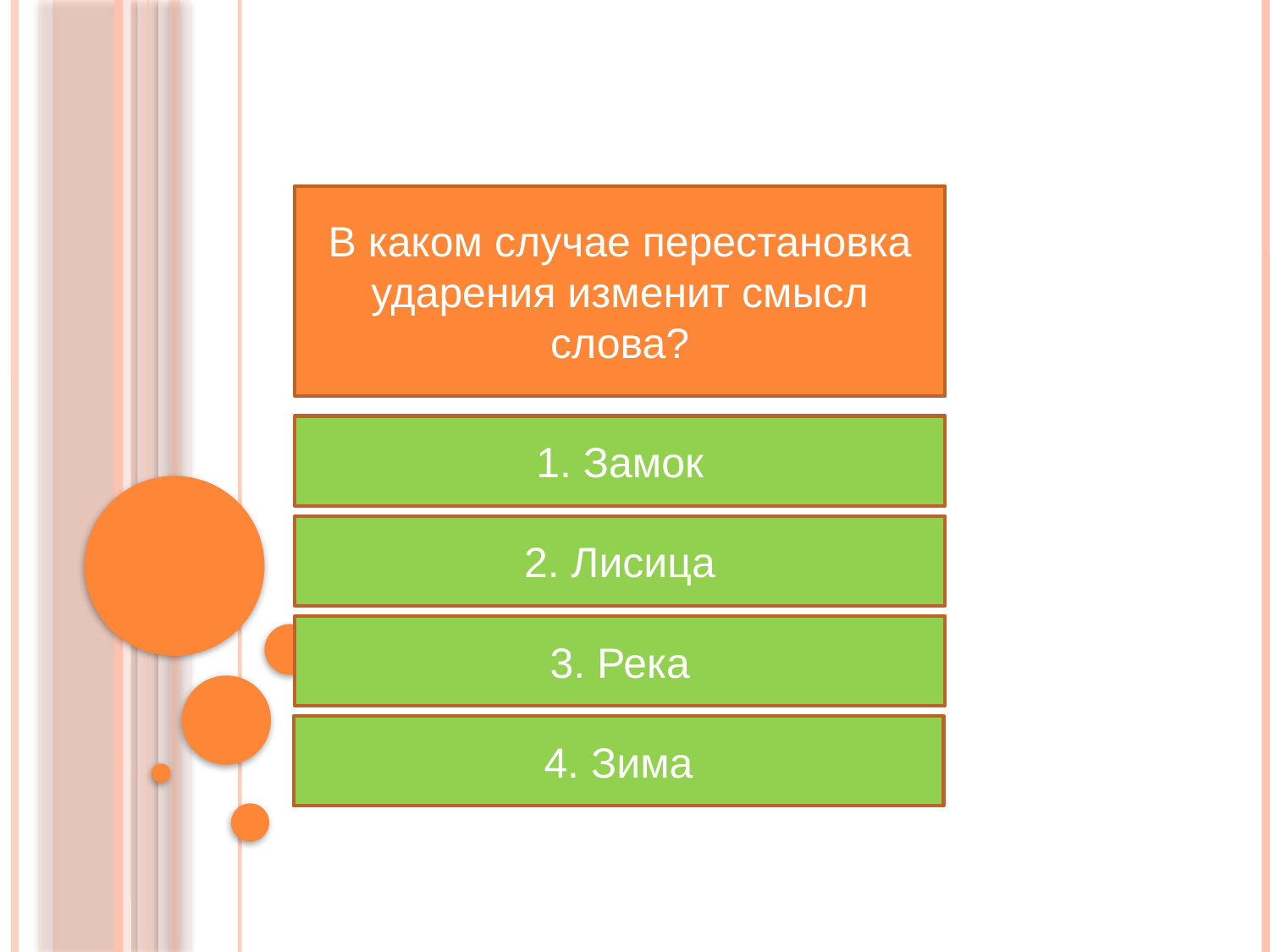

В каком случае перестановка ударения изменит смысл слова?
1. Замок
#
2. Лисица
3. Река

4. Зима